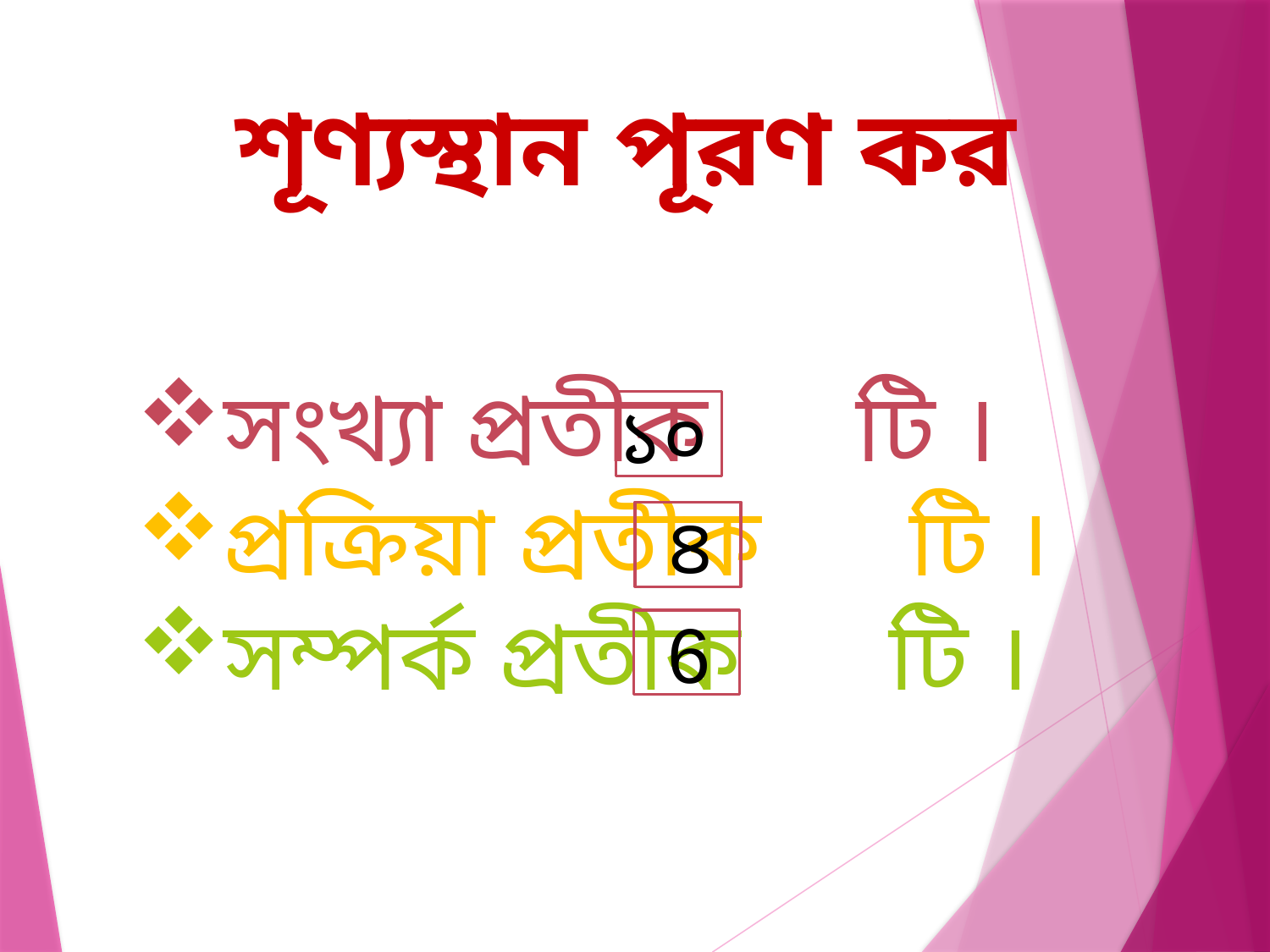

শূণ্যস্থান পূরণ কর
সংখ্যা প্রতীক      টি ।
প্রক্রিয়া প্রতীক      টি ।
সম্পর্ক প্রতীক      টি ।
১০

৪

6